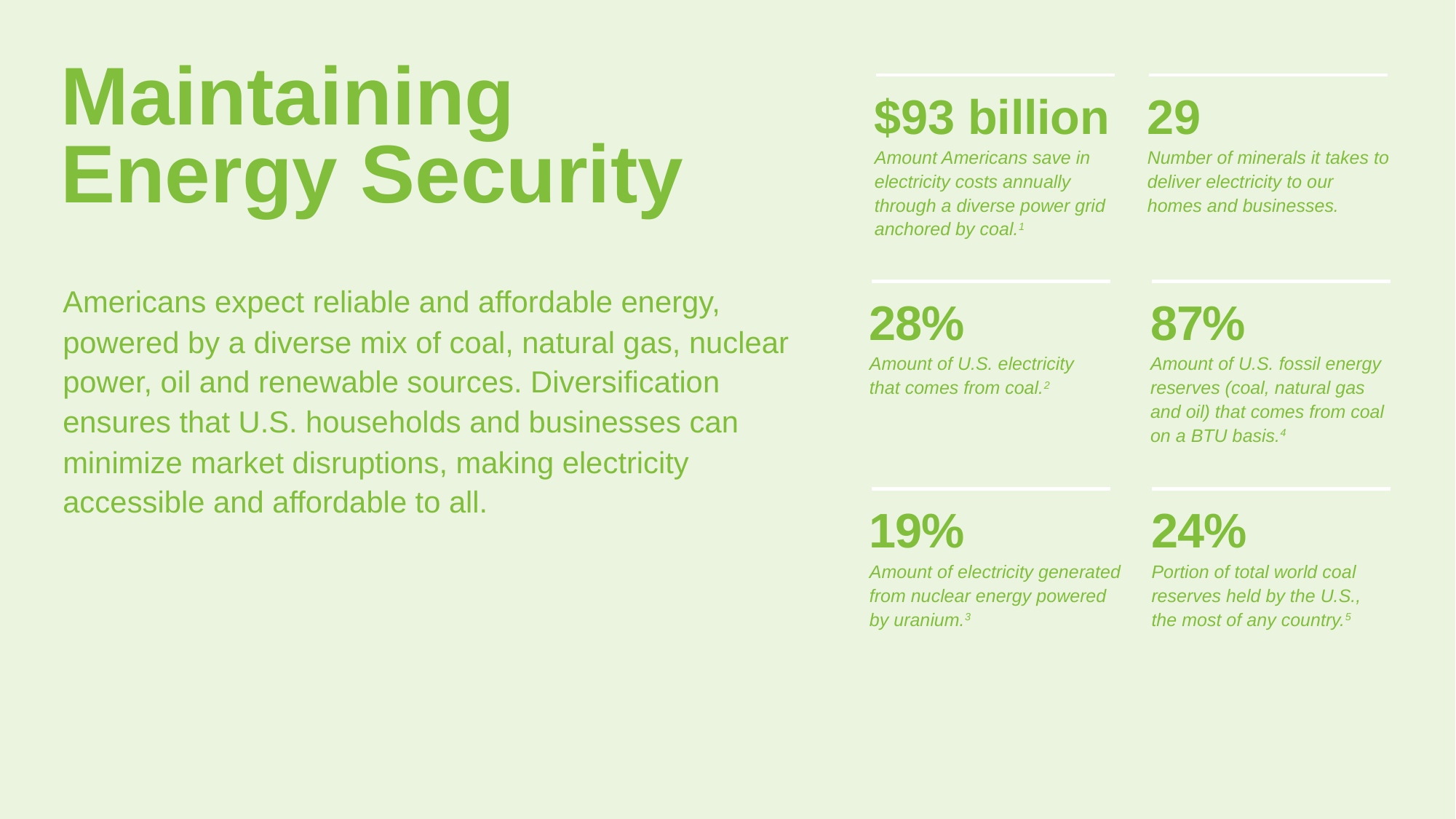

Maintaining Energy Security
$93 billion
Amount Americans save in electricity costs annually through a diverse power grid anchored by coal.1
29
Number of minerals it takes to deliver electricity to our homes and businesses.
Americans expect reliable and affordable energy, powered by a diverse mix of coal, natural gas, nuclear power, oil and renewable sources. Diversification ensures that U.S. households and businesses can minimize market disruptions, making electricity accessible and affordable to all.
28%
Amount of U.S. electricity that comes from coal.2
87%
Amount of U.S. fossil energy reserves (coal, natural gas and oil) that comes from coal on a BTU basis.4
19%
Amount of electricity generated from nuclear energy powered by uranium.3
24%
Portion of total world coal reserves held by the U.S., the most of any country.5